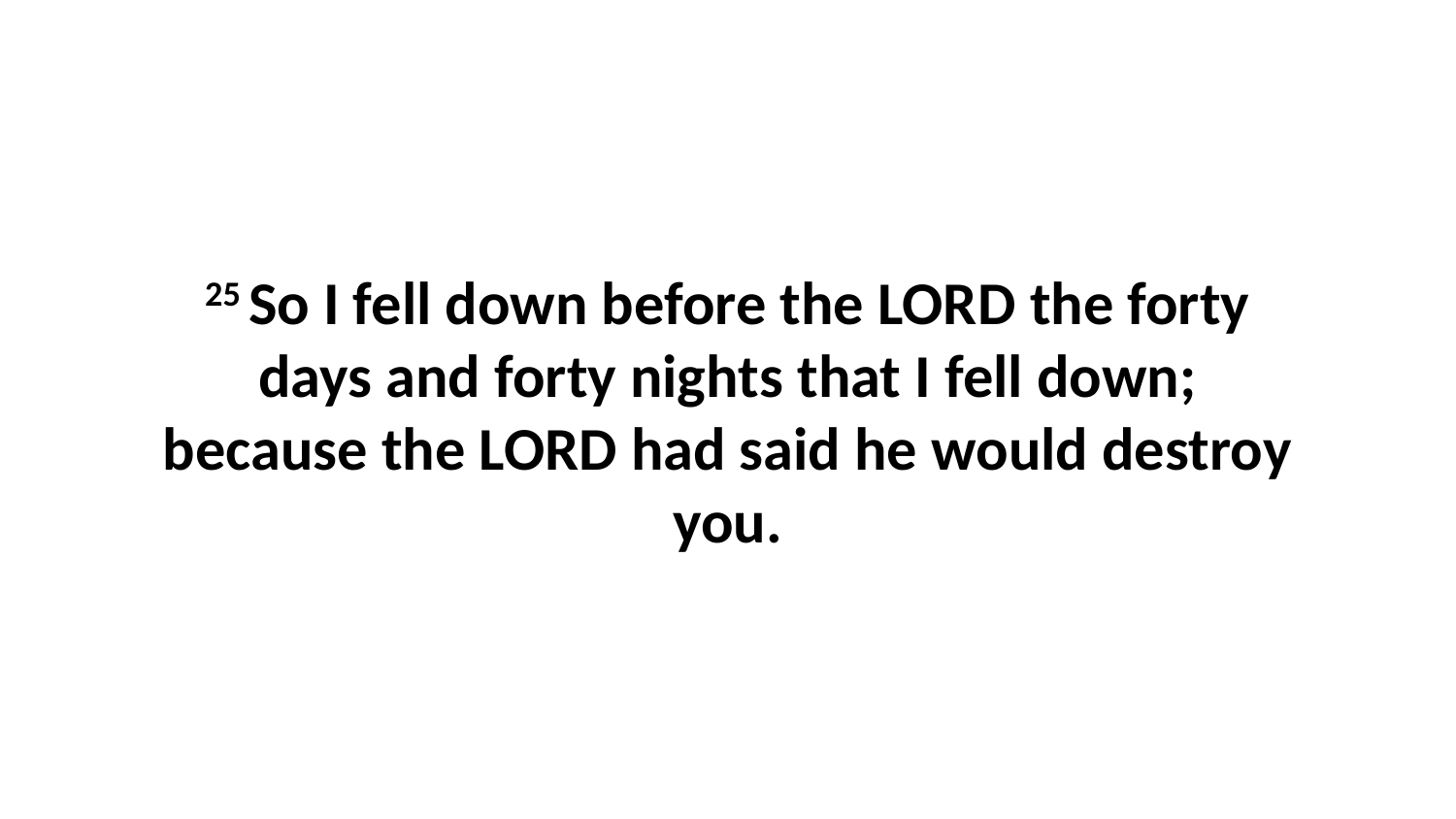

25 So I fell down before the LORD the forty days and forty nights that I fell down; because the LORD had said he would destroy you.